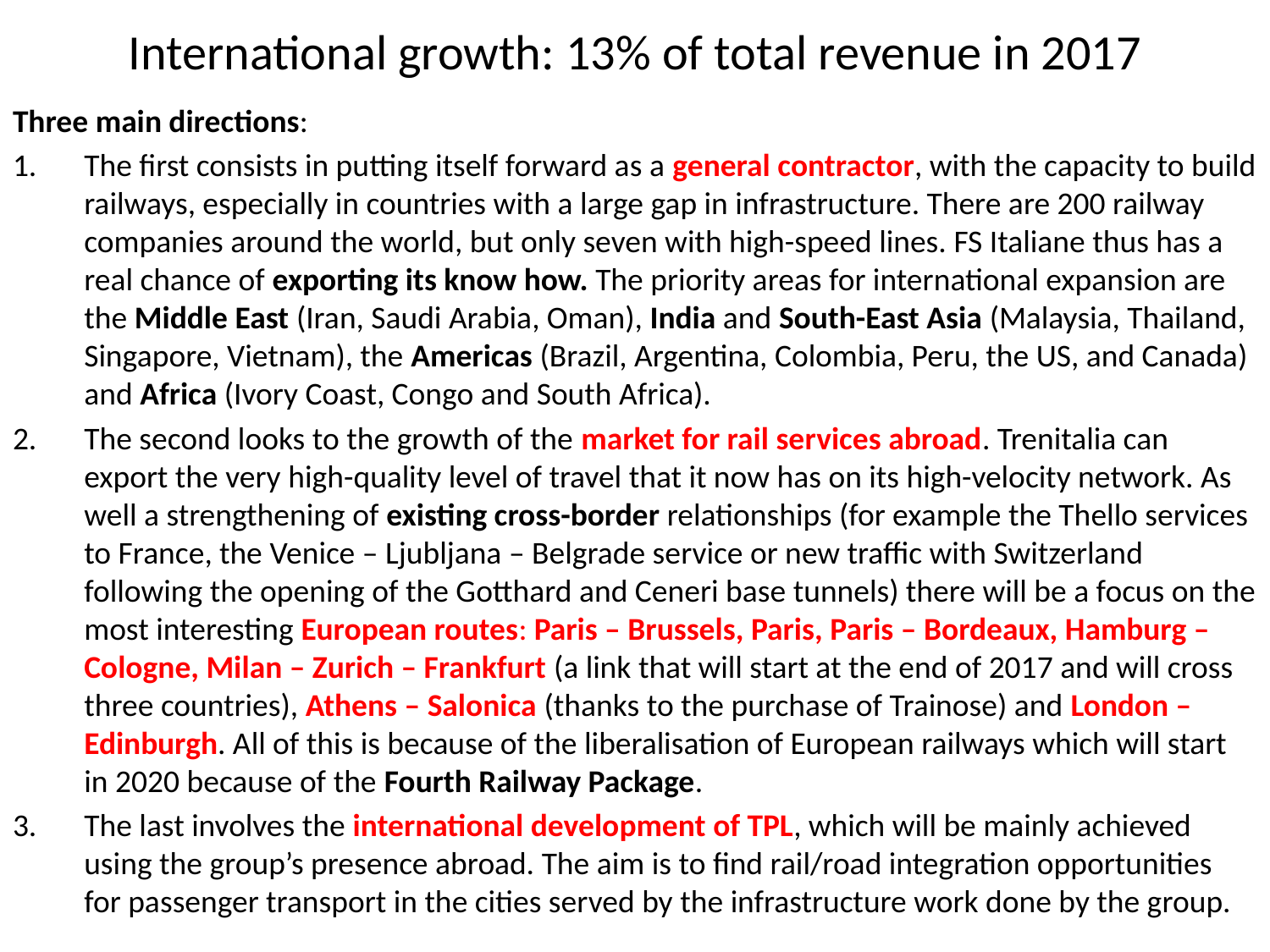

# International growth: 13% of total revenue in 2017
Three main directions:
The first consists in putting itself forward as a general contractor, with the capacity to build railways, especially in countries with a large gap in infrastructure. There are 200 railway companies around the world, but only seven with high-speed lines. FS Italiane thus has a real chance of exporting its know how. The priority areas for international expansion are the Middle East (Iran, Saudi Arabia, Oman), India and South-East Asia (Malaysia, Thailand, Singapore, Vietnam), the Americas (Brazil, Argentina, Colombia, Peru, the US, and Canada) and Africa (Ivory Coast, Congo and South Africa).
The second looks to the growth of the market for rail services abroad. Trenitalia can export the very high-quality level of travel that it now has on its high-velocity network. As well a strengthening of existing cross-border relationships (for example the Thello services to France, the Venice – Ljubljana – Belgrade service or new traffic with Switzerland following the opening of the Gotthard and Ceneri base tunnels) there will be a focus on the most interesting European routes: Paris – Brussels, Paris, Paris – Bordeaux, Hamburg – Cologne, Milan – Zurich – Frankfurt (a link that will start at the end of 2017 and will cross three countries), Athens – Salonica (thanks to the purchase of Trainose) and London – Edinburgh. All of this is because of the liberalisation of European railways which will start in 2020 because of the Fourth Railway Package.
The last involves the international development of TPL, which will be mainly achieved using the group’s presence abroad. The aim is to find rail/road integration opportunities for passenger transport in the cities served by the infrastructure work done by the group.